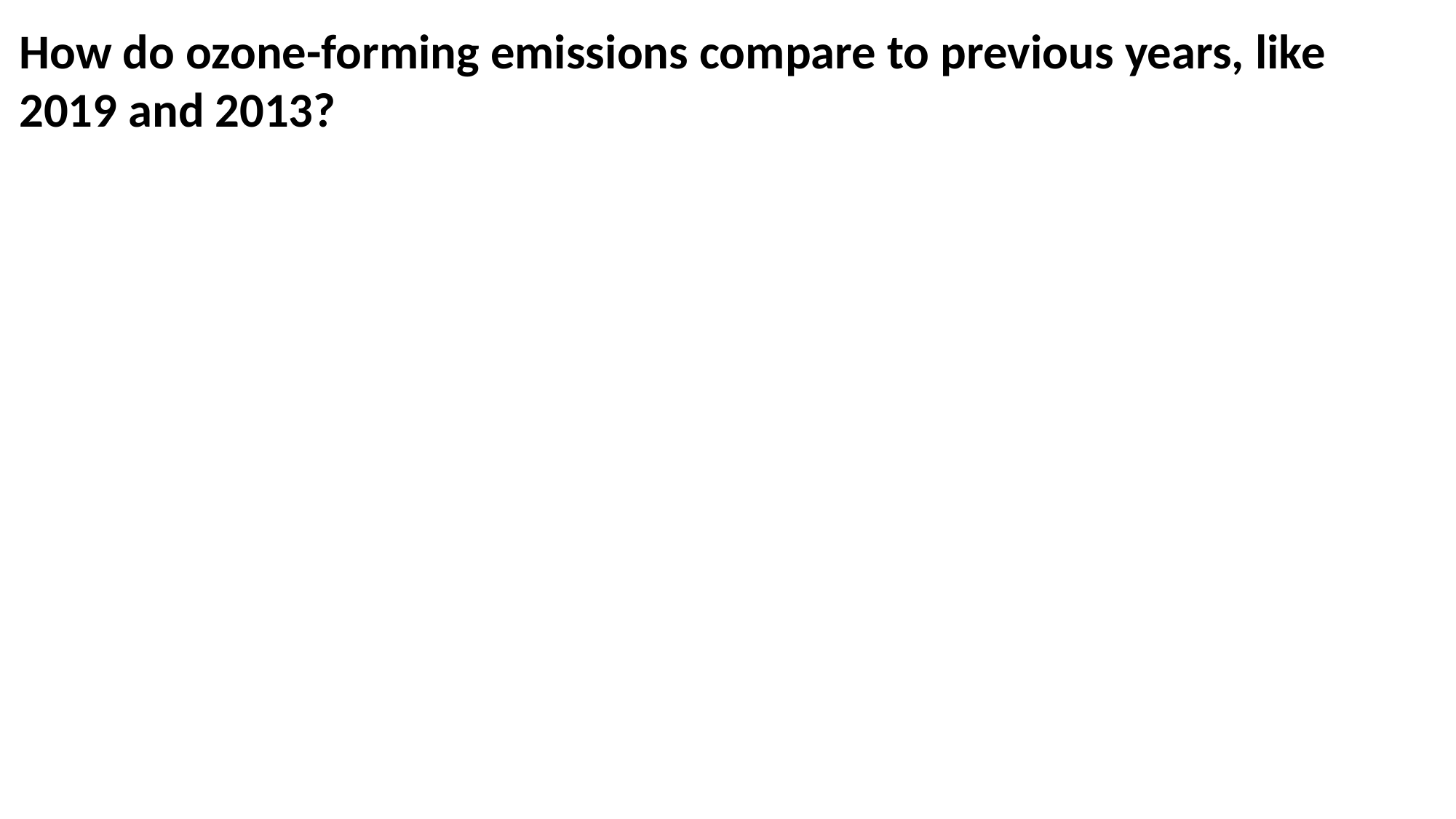

How do ozone-forming emissions compare to previous years, like 2019 and 2013?